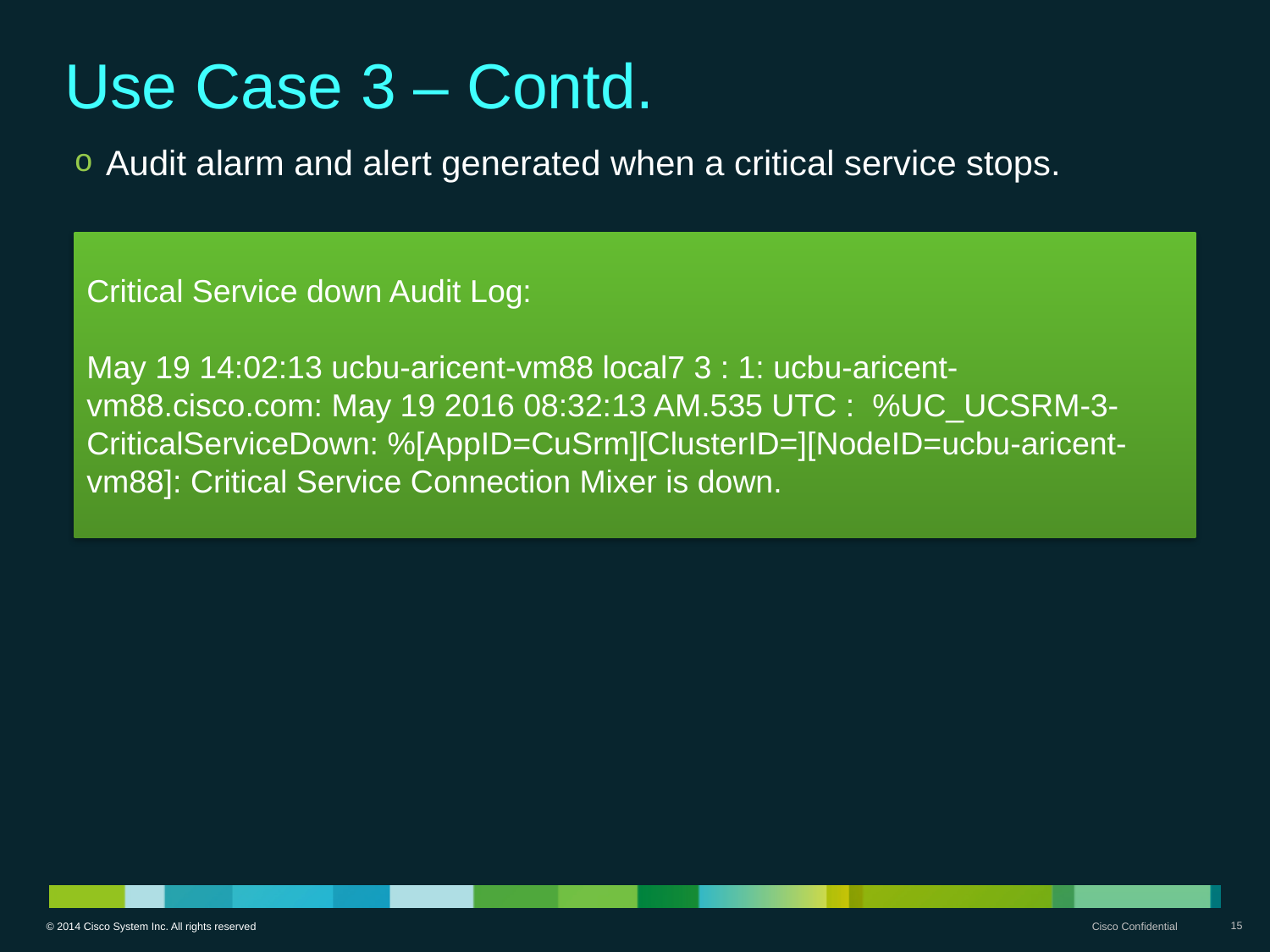

Use Case 3 – Contd.
Audit alarm and alert generated when a critical service stops.
Critical Service down Audit Log:

May 19 14:02:13 ucbu-aricent-vm88 local7 3 : 1: ucbu-aricent-vm88.cisco.com: May 19 2016 08:32:13 AM.535 UTC :  %UC_UCSRM-3-CriticalServiceDown: %[AppID=CuSrm][ClusterID=][NodeID=ucbu-aricent-vm88]: Critical Service Connection Mixer is down.